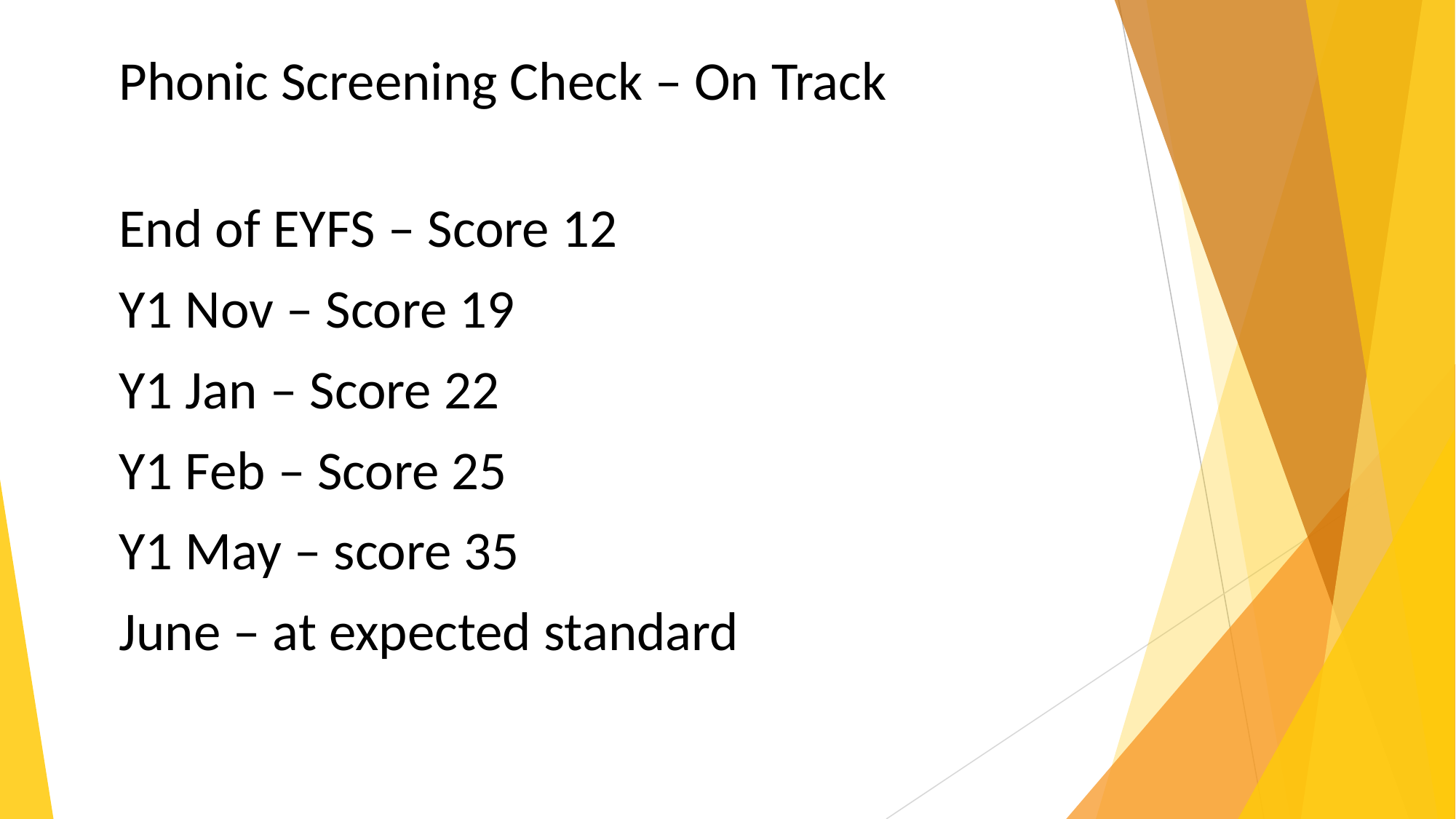

Phonic Screening Check – On Track

End of EYFS – Score 12
Y1 Nov – Score 19
Y1 Jan – Score 22
Y1 Feb – Score 25
Y1 May – score 35
June – at expected standard